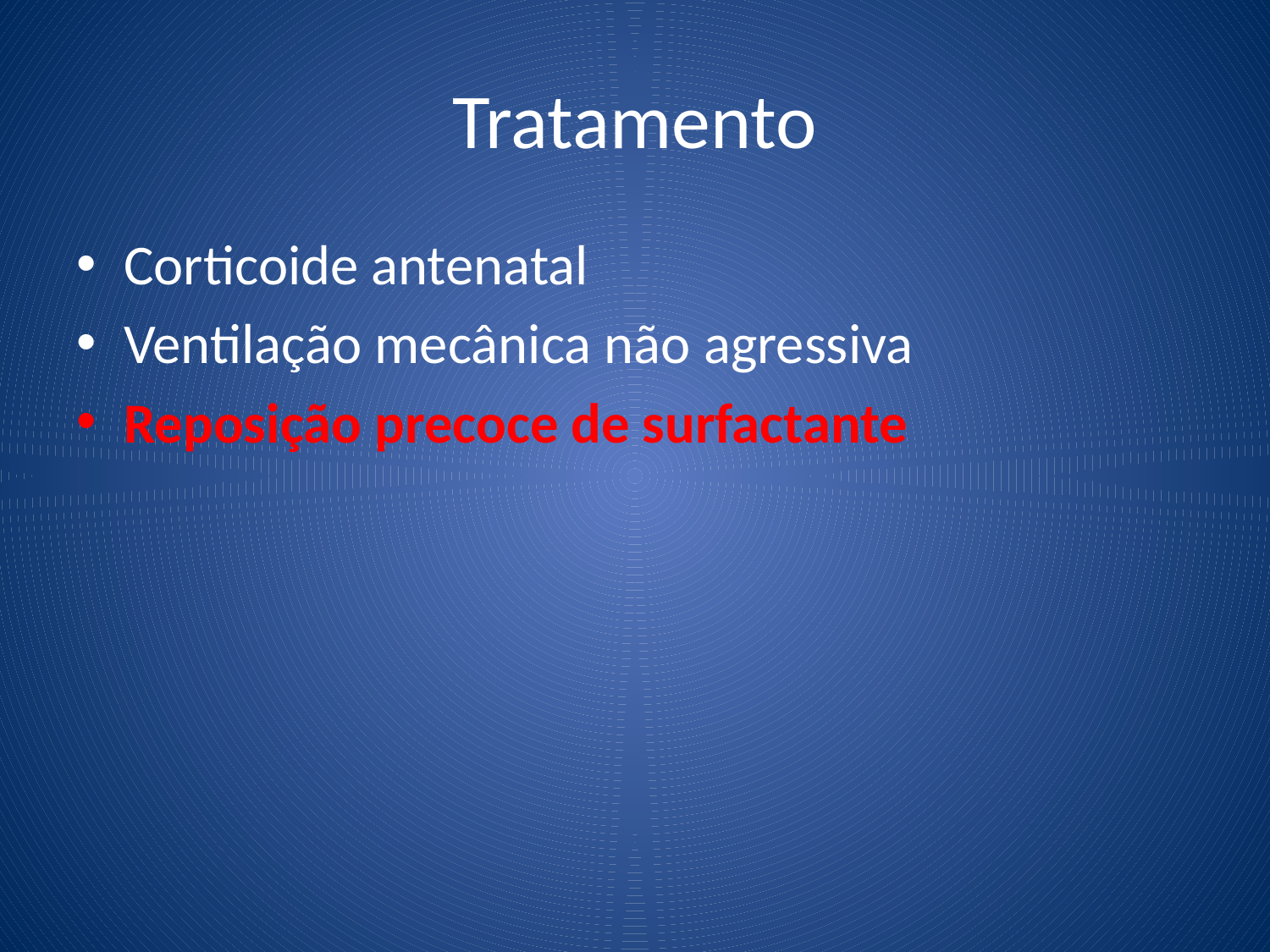

# Tratamento
Corticoide antenatal
Ventilação mecânica não agressiva
Reposição precoce de surfactante